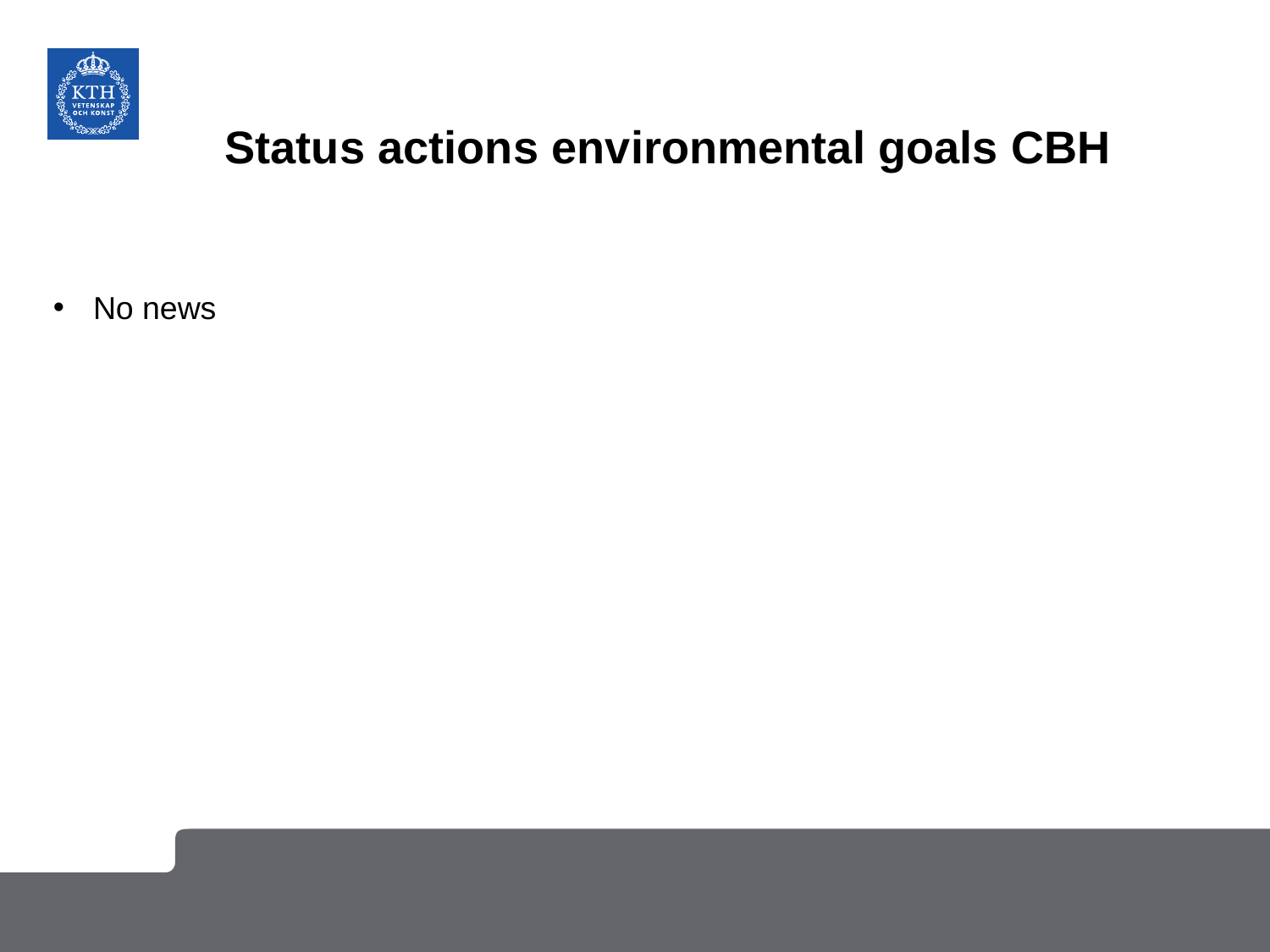

# Status actions environmental goals CBH
No news